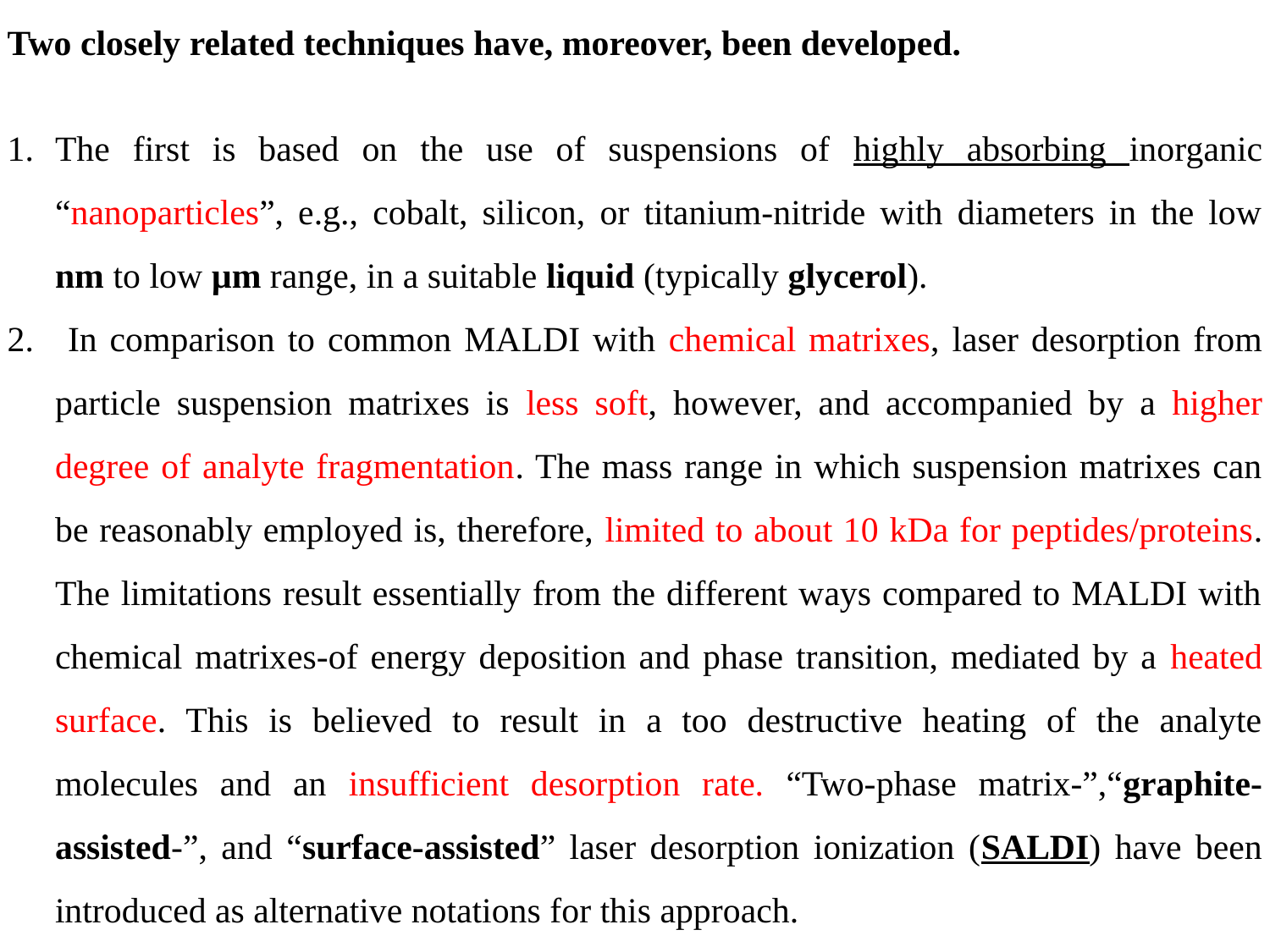

Two closely related techniques have, moreover, been developed.

The first is based on the use of suspensions of highly absorbing inorganic “nanoparticles”, e.g., cobalt, silicon, or titanium-nitride with diameters in the low nm to low µm range, in a suitable liquid (typically glycerol).
 In comparison to common MALDI with chemical matrixes, laser desorption from particle suspension matrixes is less soft, however, and accompanied by a higher degree of analyte fragmentation. The mass range in which suspension matrixes can be reasonably employed is, therefore, limited to about 10 kDa for peptides/proteins. The limitations result essentially from the different ways compared to MALDI with chemical matrixes-of energy deposition and phase transition, mediated by a heated surface. This is believed to result in a too destructive heating of the analyte molecules and an insufficient desorption rate. “Two-phase matrix-”,“graphite-assisted-”, and “surface-assisted” laser desorption ionization (SALDI) have been introduced as alternative notations for this approach.